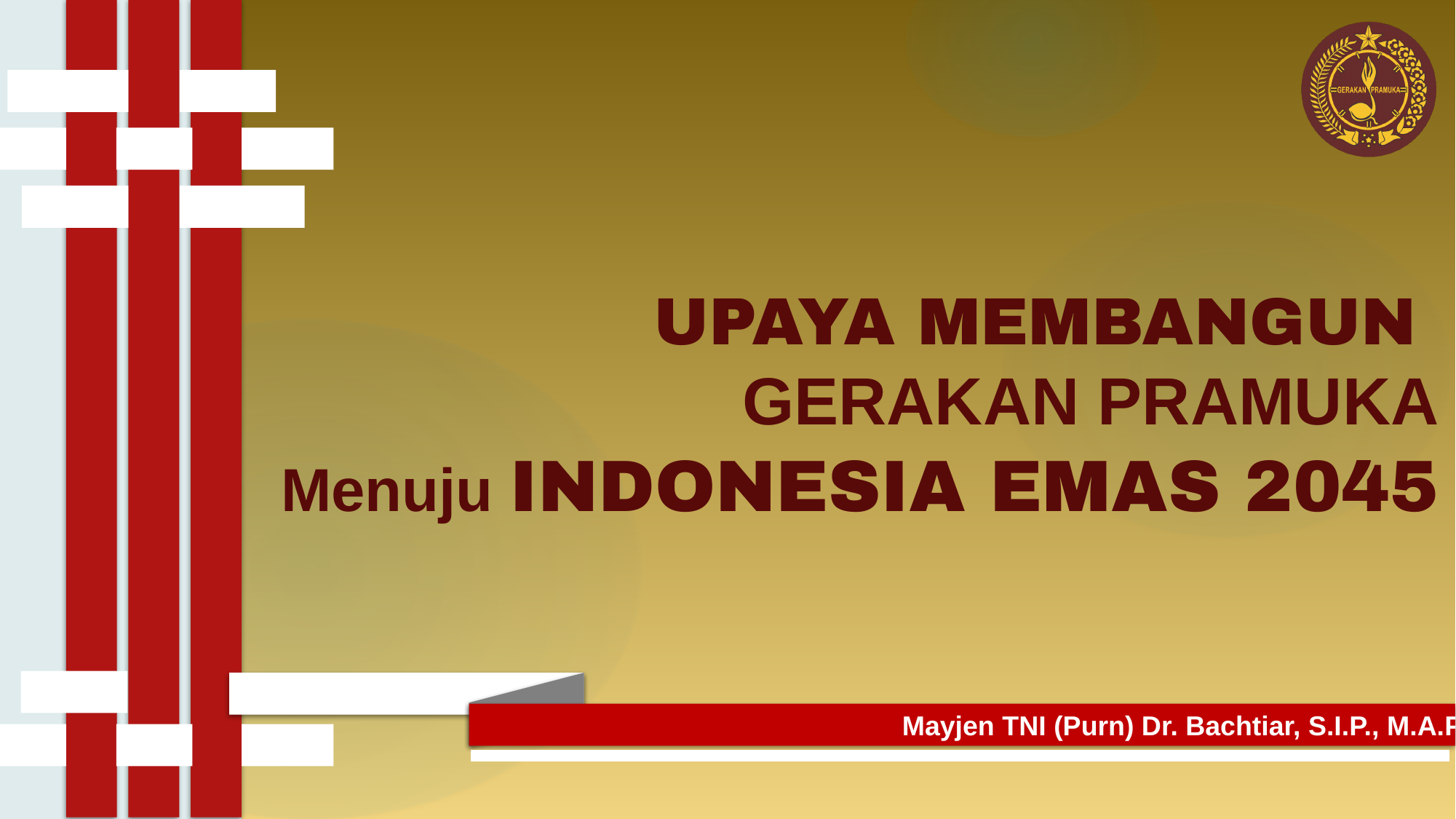

UPAYA MEMBANGUN
GERAKAN PRAMUKA
Menuju INDONESIA EMAS 2045
Mayjen TNI (Purn) Dr. Bachtiar, S.I.P., M.A.P.